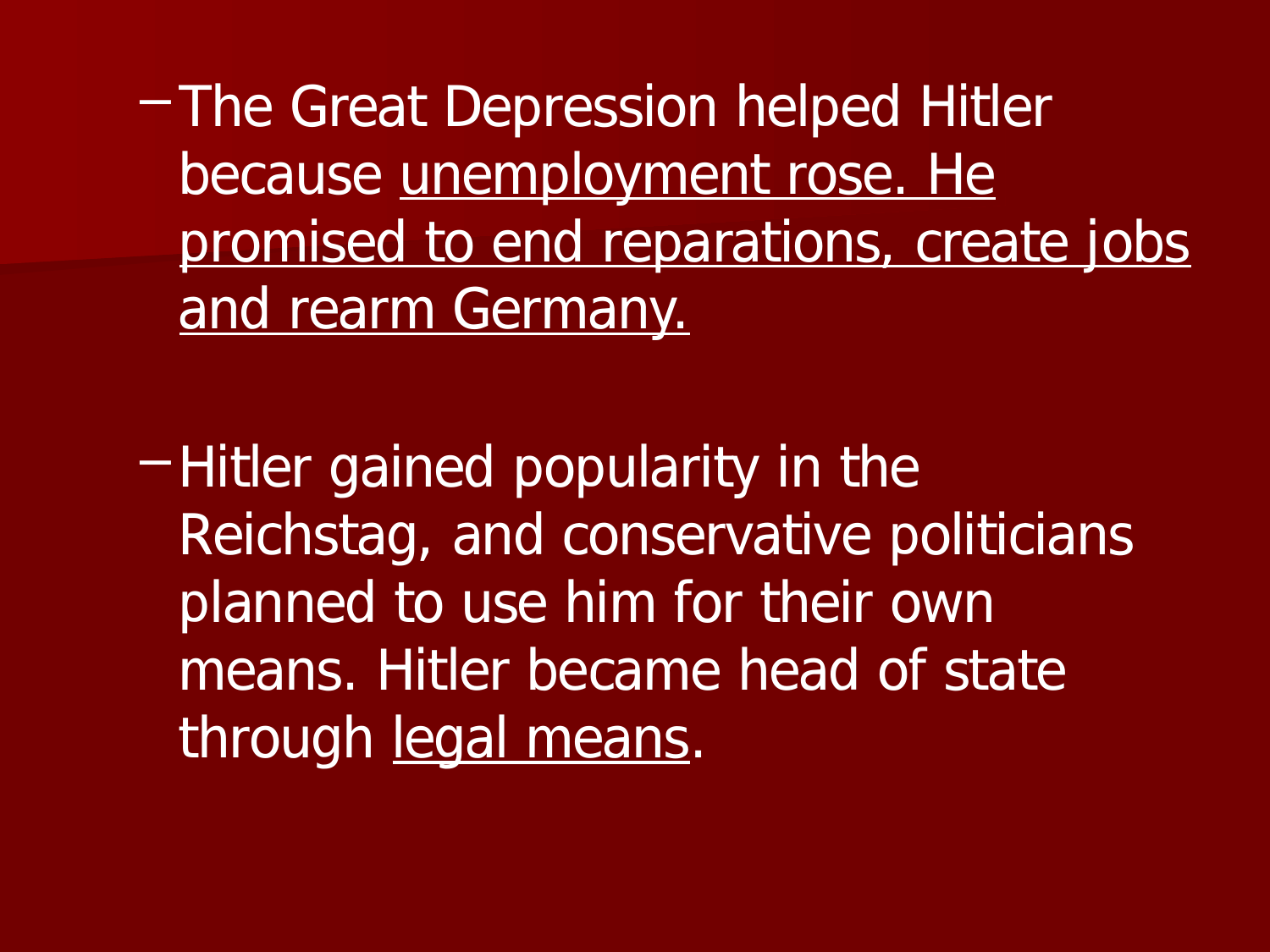

The Great Depression helped Hitler because unemployment rose. He promised to end reparations, create jobs and rearm Germany.

Hitler gained popularity in the Reichstag, and conservative politicians planned to use him for their own means. Hitler became head of state through legal means.